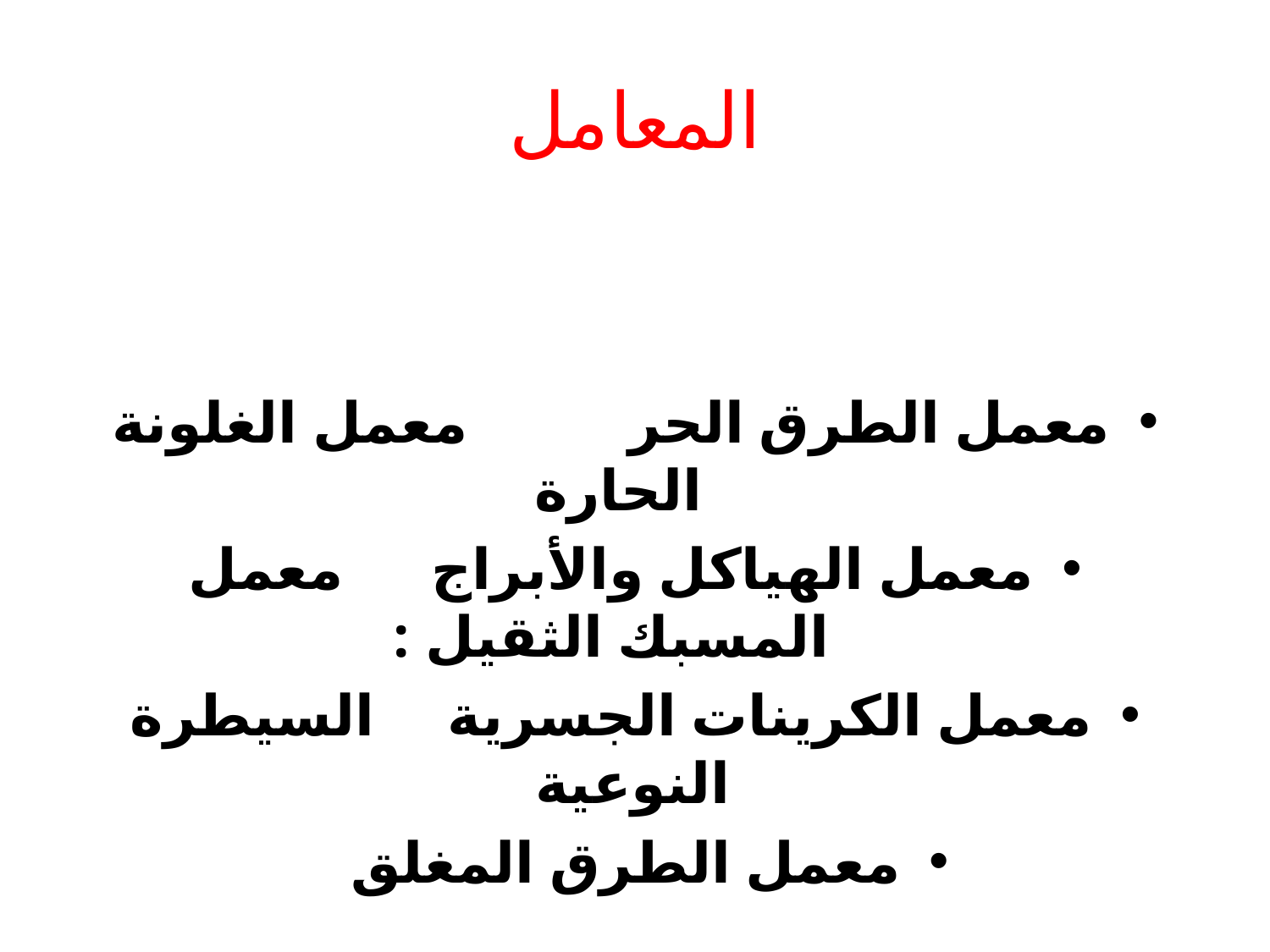

# المعامل

معمل الطرق الحر           معمل الغلونة الحارة
معمل الهياكل والأبراج      معمل المسبك الثقيل :
معمل الكرينات الجسرية     السيطرة النوعية
معمل الطرق المغلق